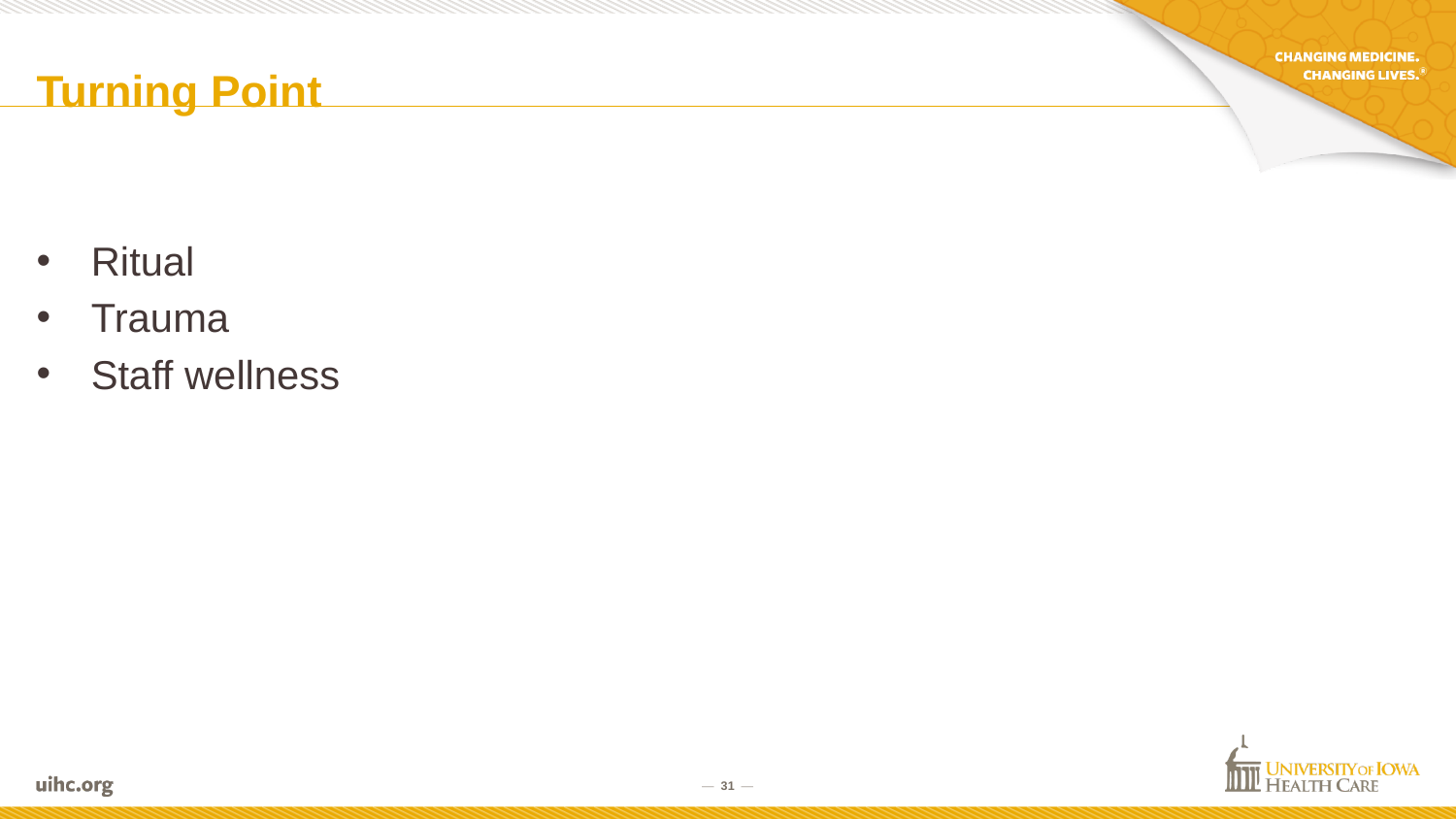

# Turning Point

Ritual
Trauma
Staff wellness